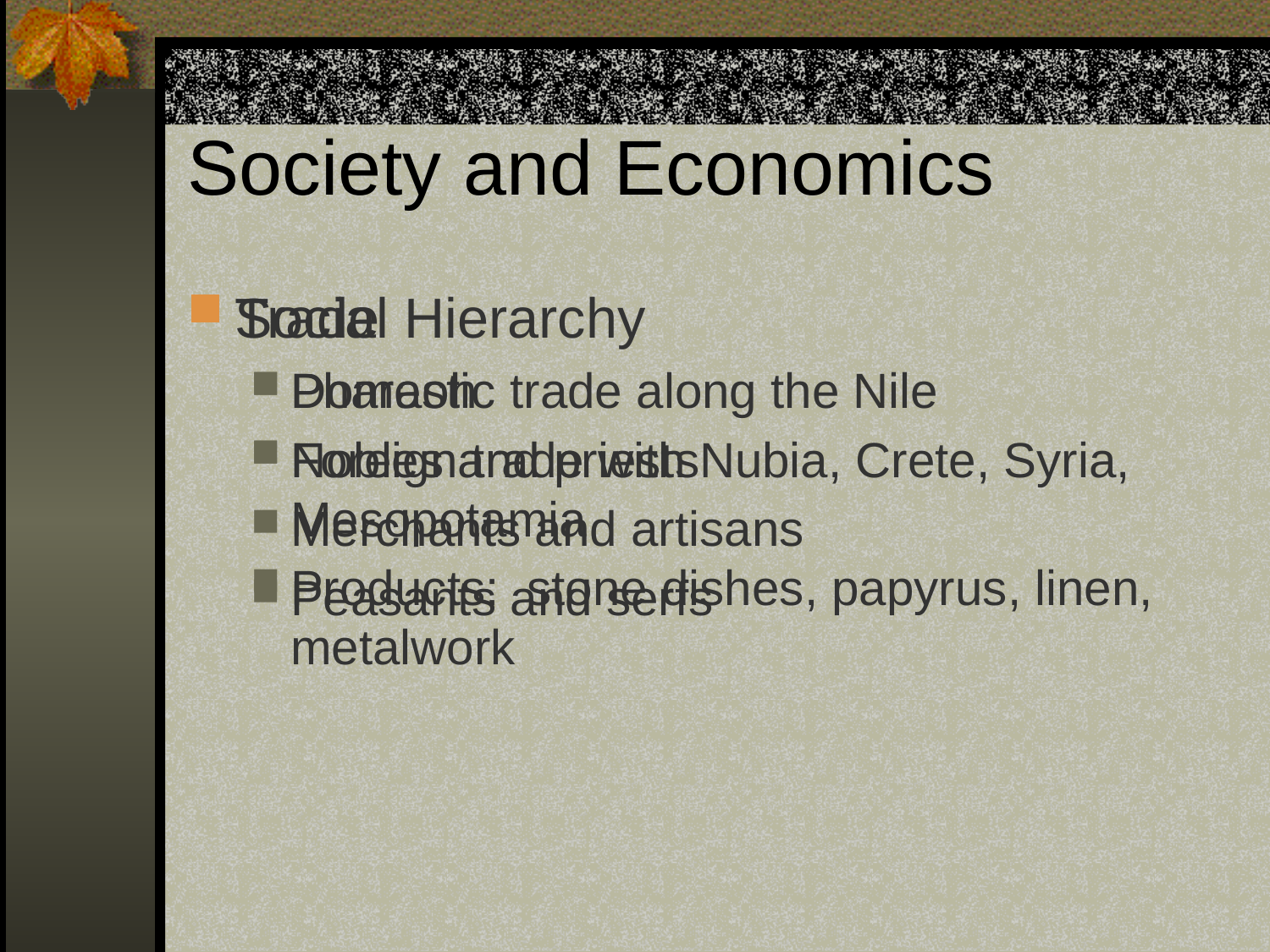

# Society and Economics
Social Hierarchy
Pharaoh
Nobles and priests
Merchants and artisans
Peasants and serfs
Trade
Domestic trade along the Nile
Foreign trade with Nubia, Crete, Syria, Mesopotamia
Products:  stone dishes, papyrus, linen, metalwork